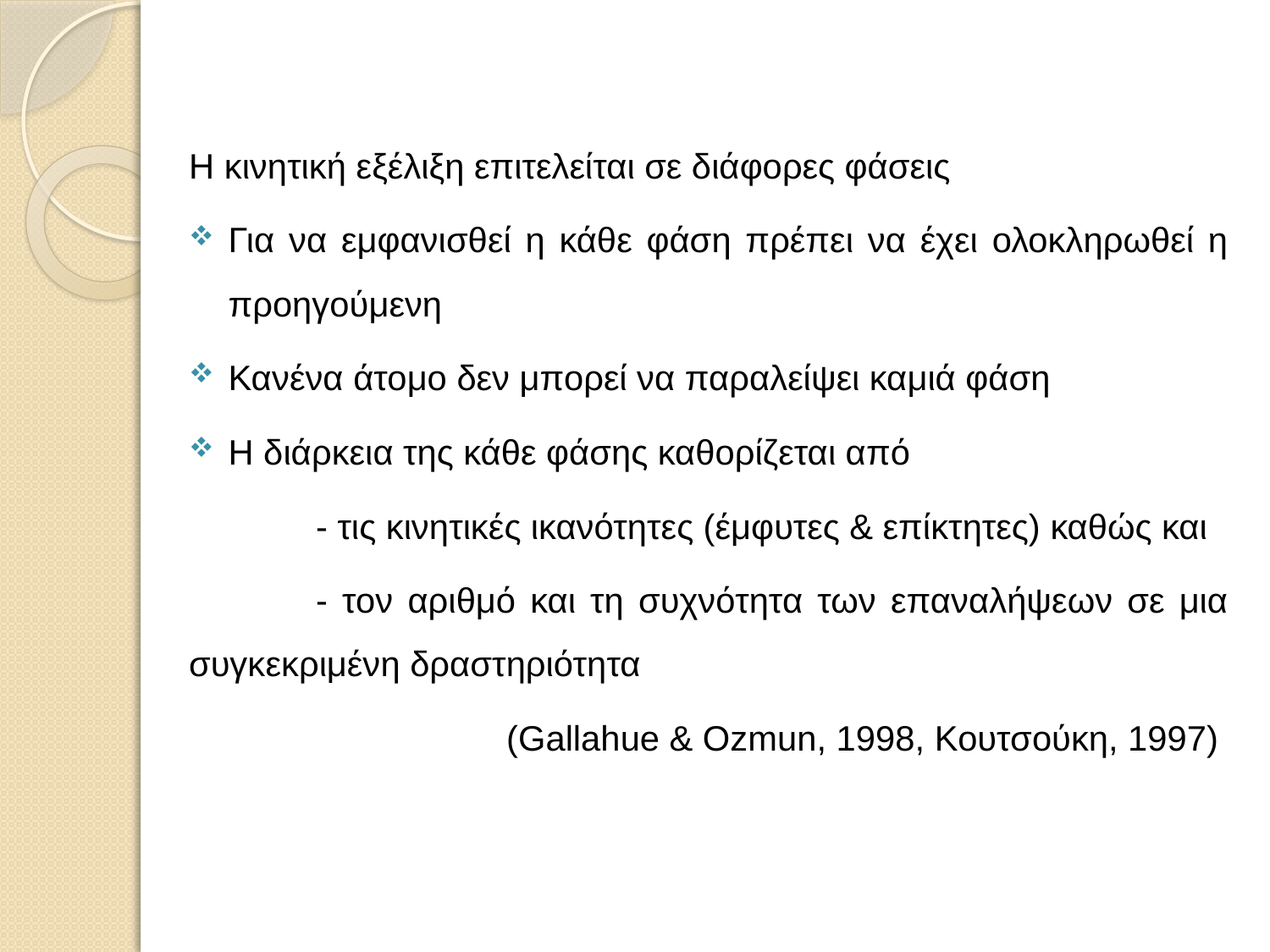

H κινητική εξέλιξη επιτελείται σε διάφορες φάσεις
Για να εμφανισθεί η κάθε φάση πρέπει να έχει ολοκληρωθεί η προηγούμενη
Κανένα άτομο δεν μπορεί να παραλείψει καμιά φάση
Η διάρκεια της κάθε φάσης καθορίζεται από
	- τις κινητικές ικανότητες (έμφυτες & επίκτητες) καθώς και
	- τον αριθμό και τη συχνότητα των επαναλήψεων σε μια συγκεκριμένη δραστηριότητα
 (Gallahue & Ozmun, 1998, Κουτσούκη, 1997)